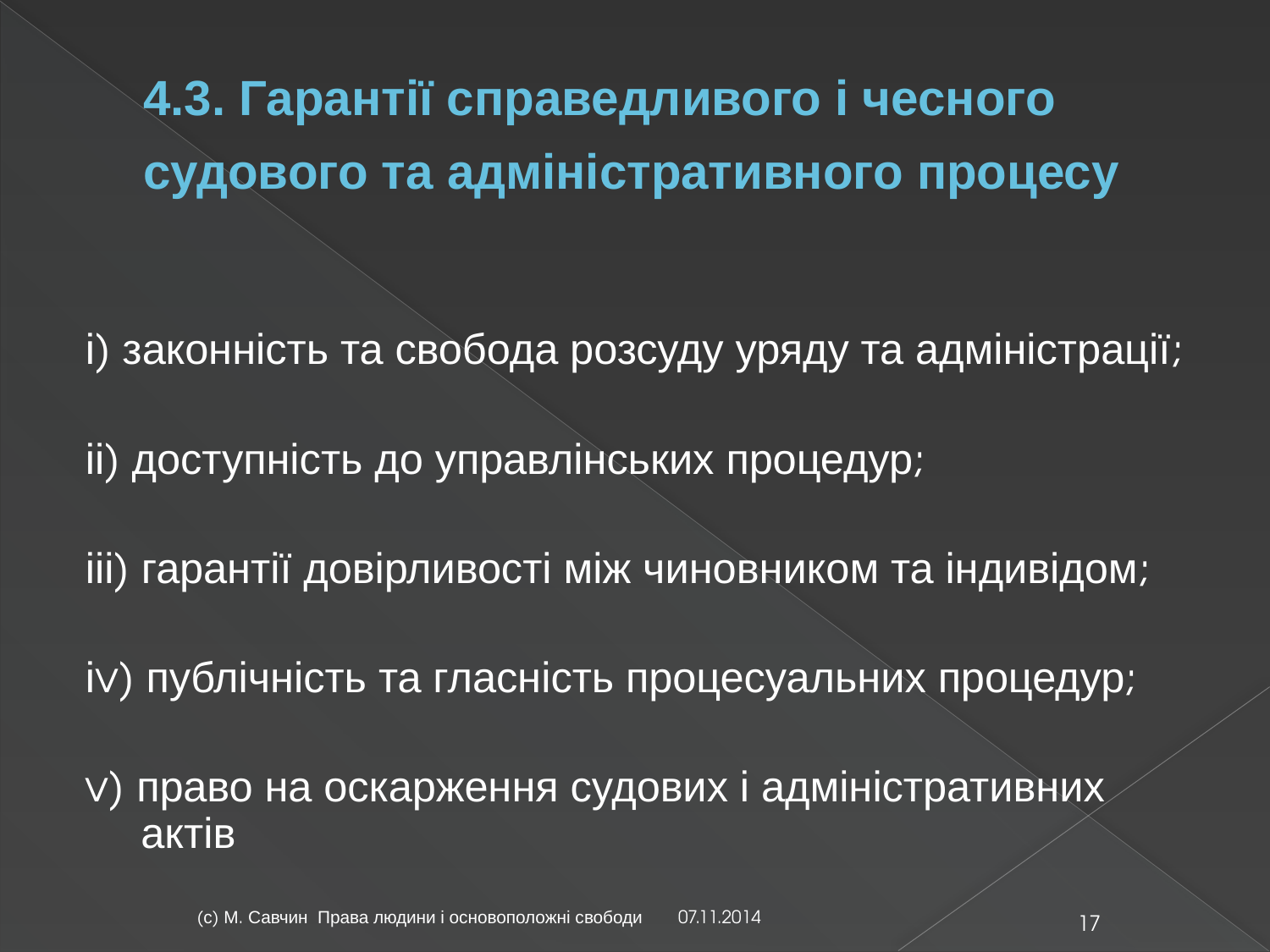

# 4.3. Гарантії справедливого і чесного судового та адміністративного процесу

і) законність та свобода розсуду уряду та адміністрації;

іі) доступність до управлінських процедур;

ііі) гарантії довірливості між чиновником та індивідом;

іv) публічність та гласність процесуальних процедур;

v) право на оскарження судових і адміністративних актів
07.11.2014
(с) М. Савчин  Права людини і основоположні свободи
17